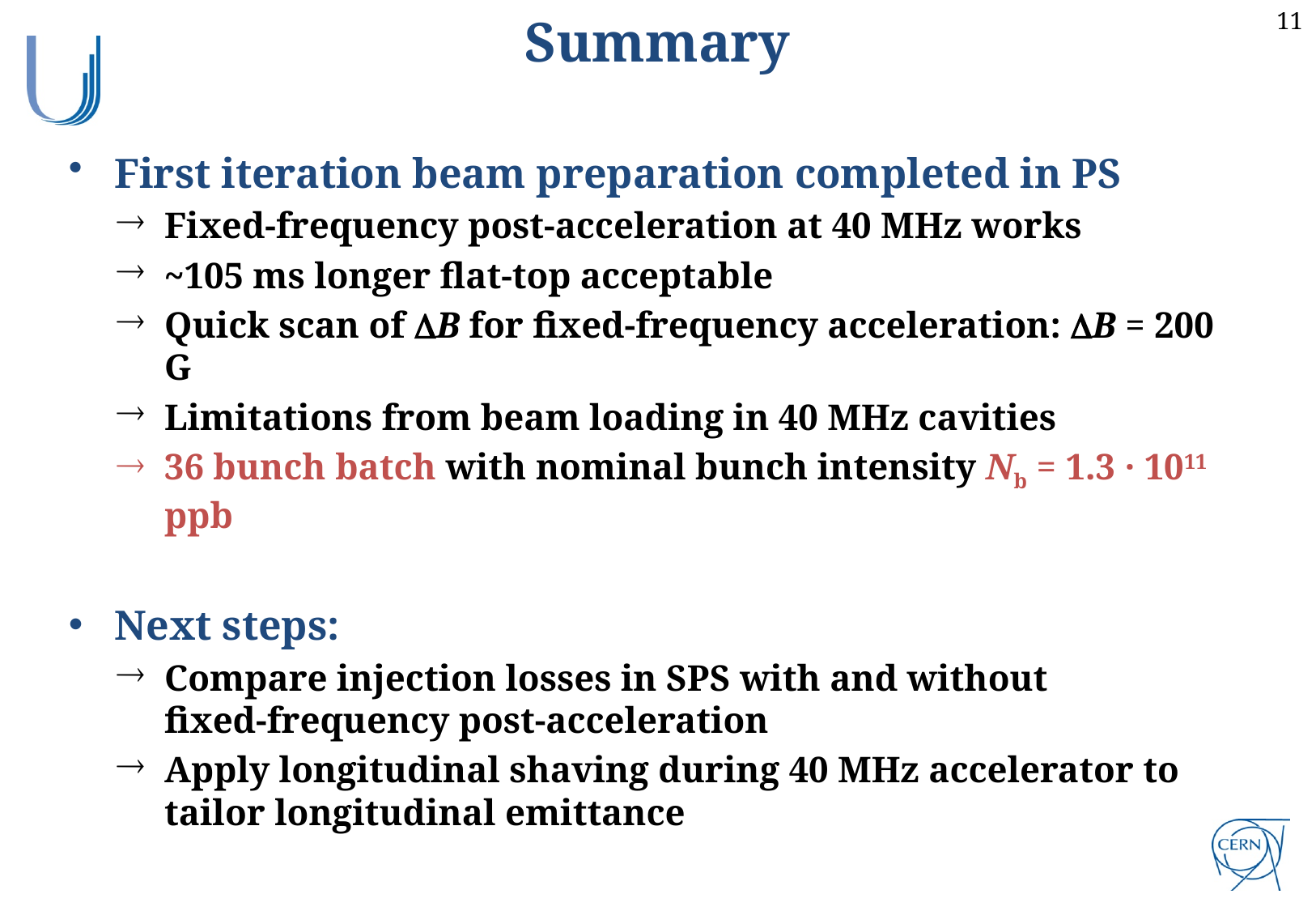

Summary
First iteration beam preparation completed in PS
Fixed-frequency post-acceleration at 40 MHz works
~105 ms longer flat-top acceptable
Quick scan of ΔB for fixed-frequency acceleration: ΔB = 200 G
Limitations from beam loading in 40 MHz cavities
36 bunch batch with nominal bunch intensity Nb = 1.3 · 1011 ppb

Next steps:
Compare injection losses in SPS with and without                    fixed-frequency post-acceleration
Apply longitudinal shaving during 40 MHz accelerator to tailor longitudinal emittance